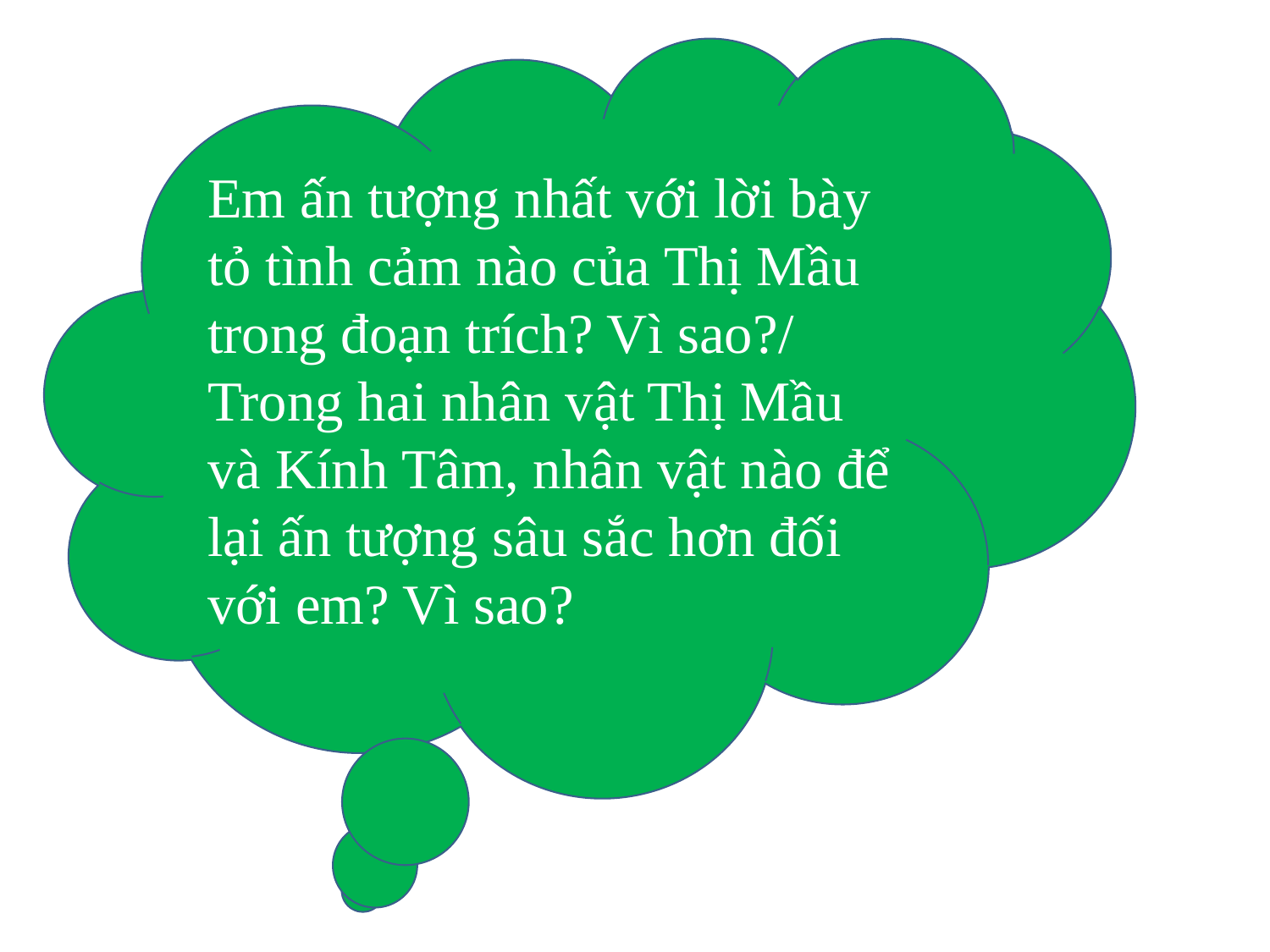

Em ấn tượng nhất với lời bày tỏ tình cảm nào của Thị Mầu trong đoạn trích? Vì sao?/ Trong hai nhân vật Thị Mầu và Kính Tâm, nhân vật nào để lại ấn tượng sâu sắc hơn đối với em? Vì sao?